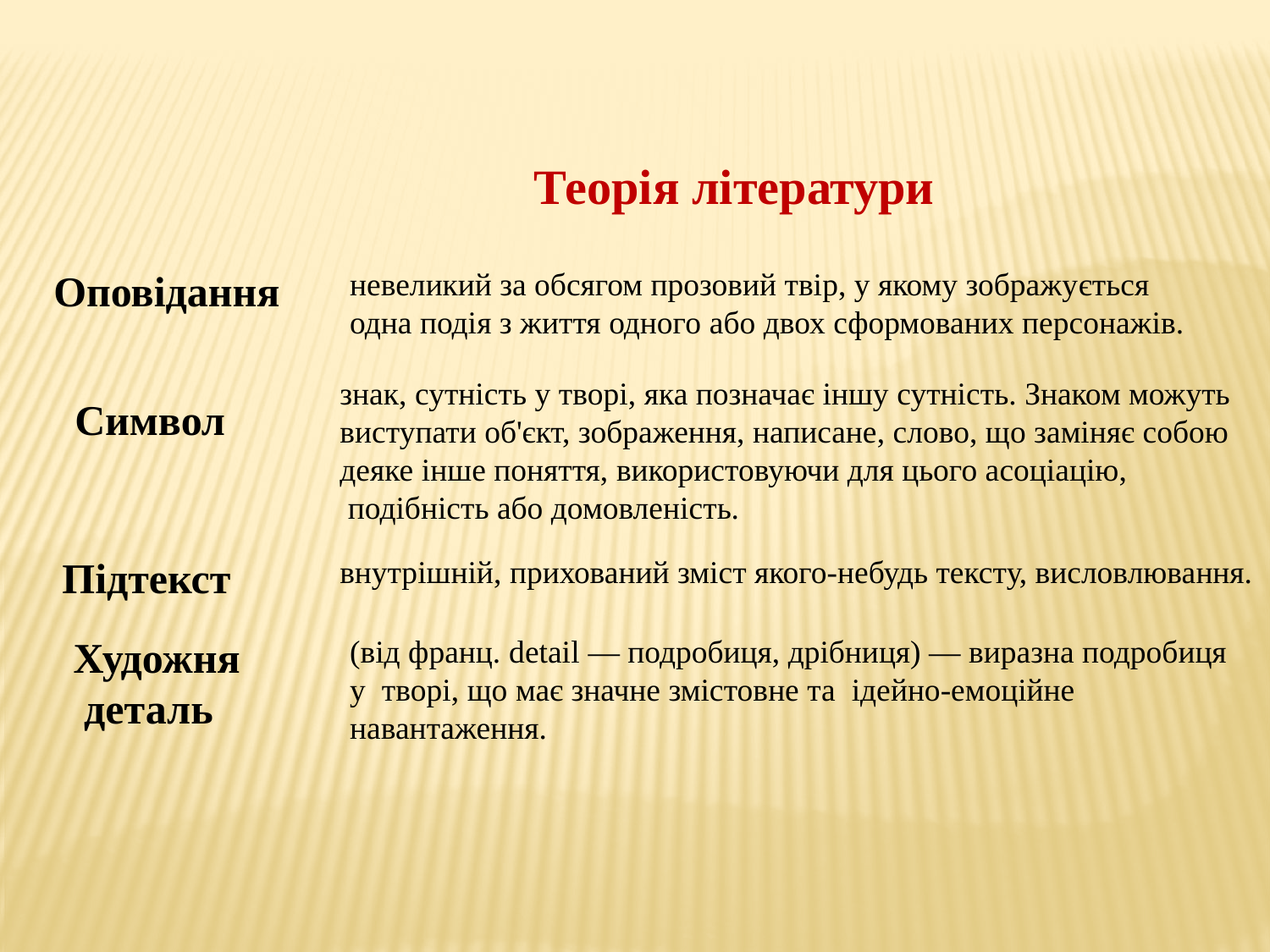

Теорія літератури
Оповідання
невеликий за обсягом прозовий твір, у якому зображується
одна подія з життя одного або двох сформованих персонажів.
знак, сутність у творі, яка позначає іншу сутність. Знаком можуть
виступати об'єкт, зображення, написане, слово, що заміняє собою
деяке інше поняття, використовуючи для цього асоціацію,
 подібність або домовленість.
  Символ
Підтекст
внутрішній, прихований зміст якого-небудь тексту, висловлювання.
  Художня
   деталь
(від франц. dеtаіl — подробиця, дрібниця) — виразна подробиця у  творі, що має значне змістовне та  ідейно-емоційне навантаження.